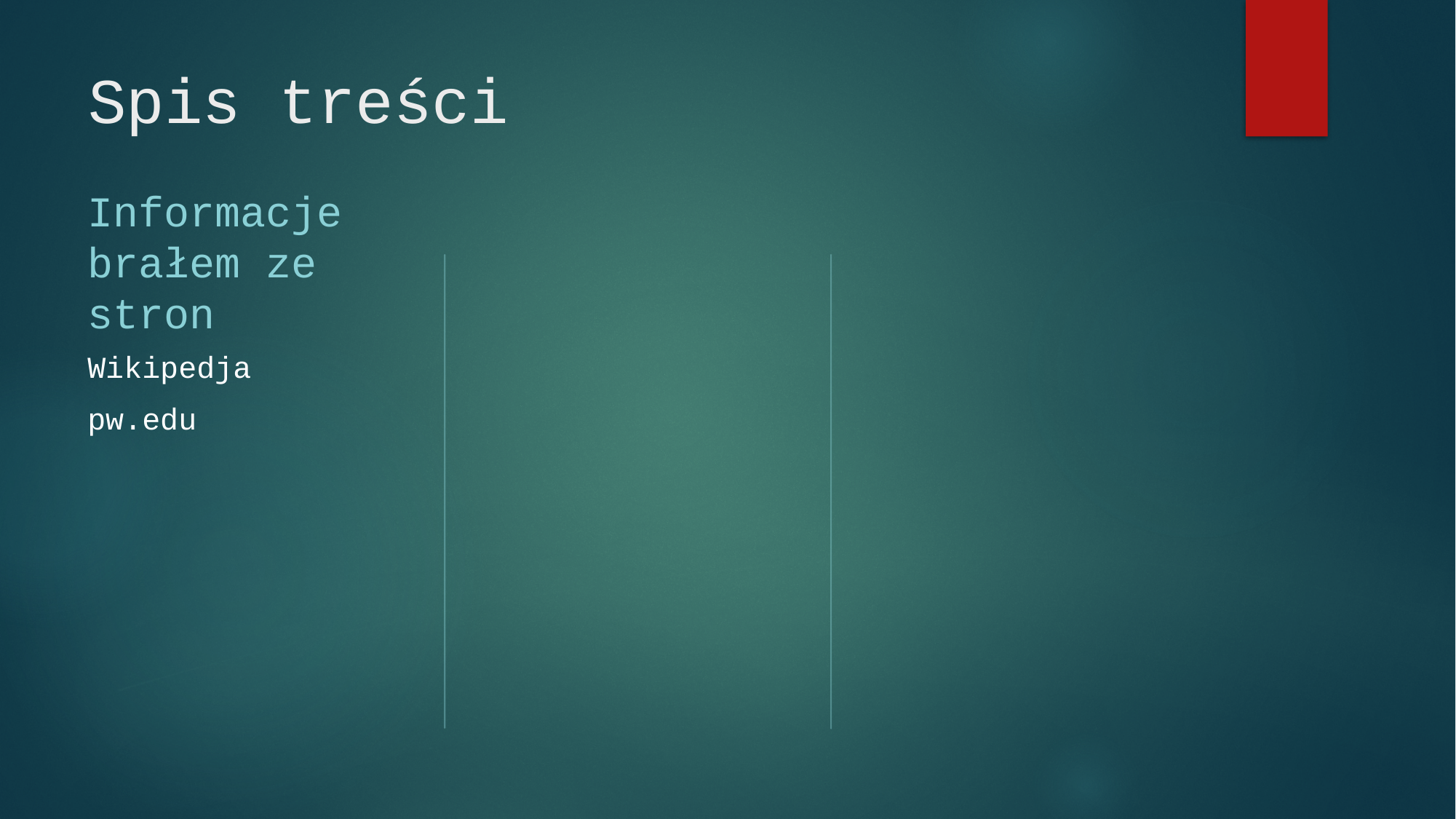

# Spis treści
Informacje brałem ze stron
Wikipedja
pw.edu